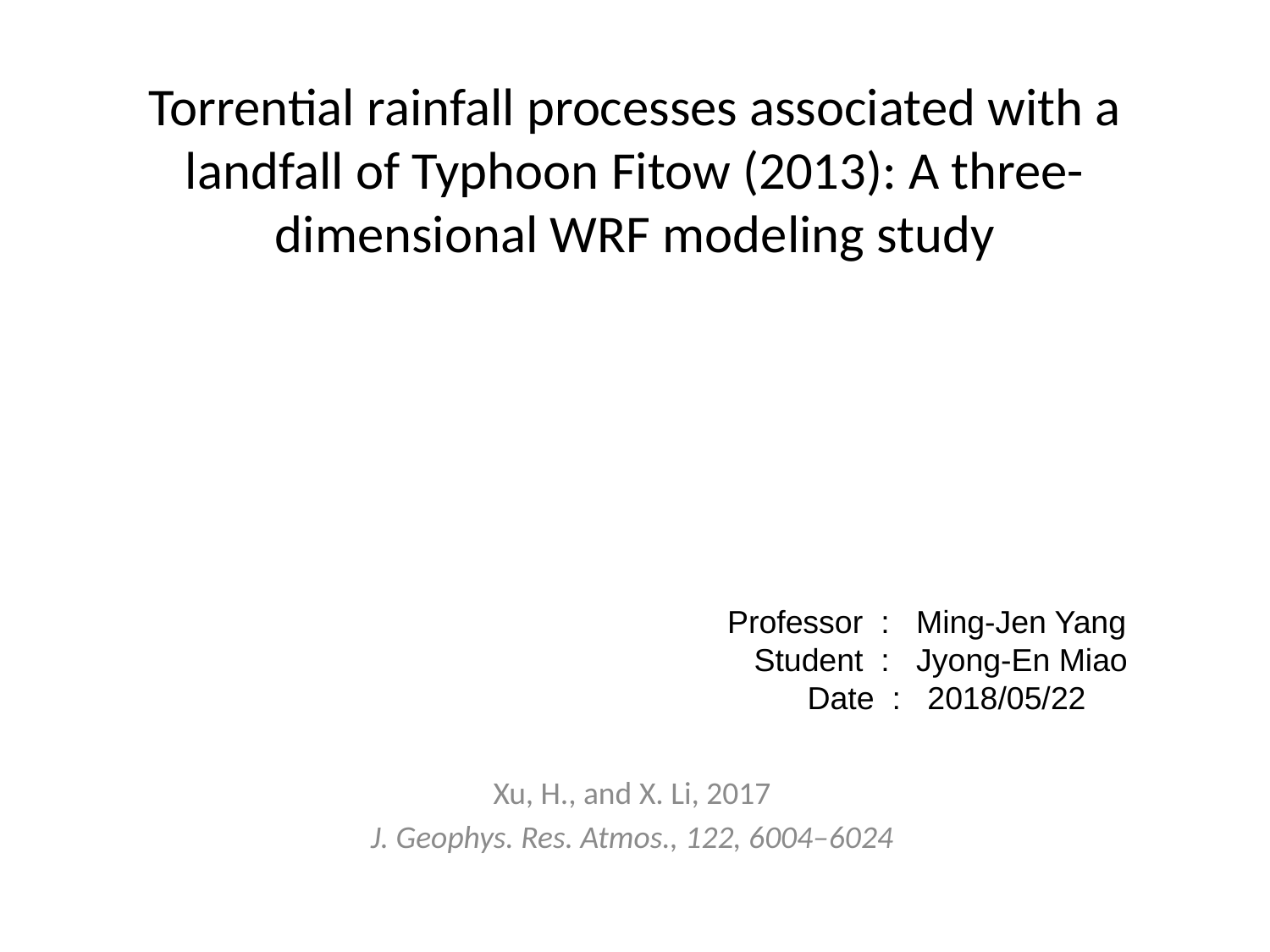

# Torrential rainfall processes associated with a landfall of Typhoon Fitow (2013): A three-dimensional WRF modeling study
Professor  :   Ming-Jen Yang
   Student  :   Jyong-En Miao
         Date  :   2018/05/22
Xu, H., and X. Li, 2017
J. Geophys. Res. Atmos., 122, 6004–6024